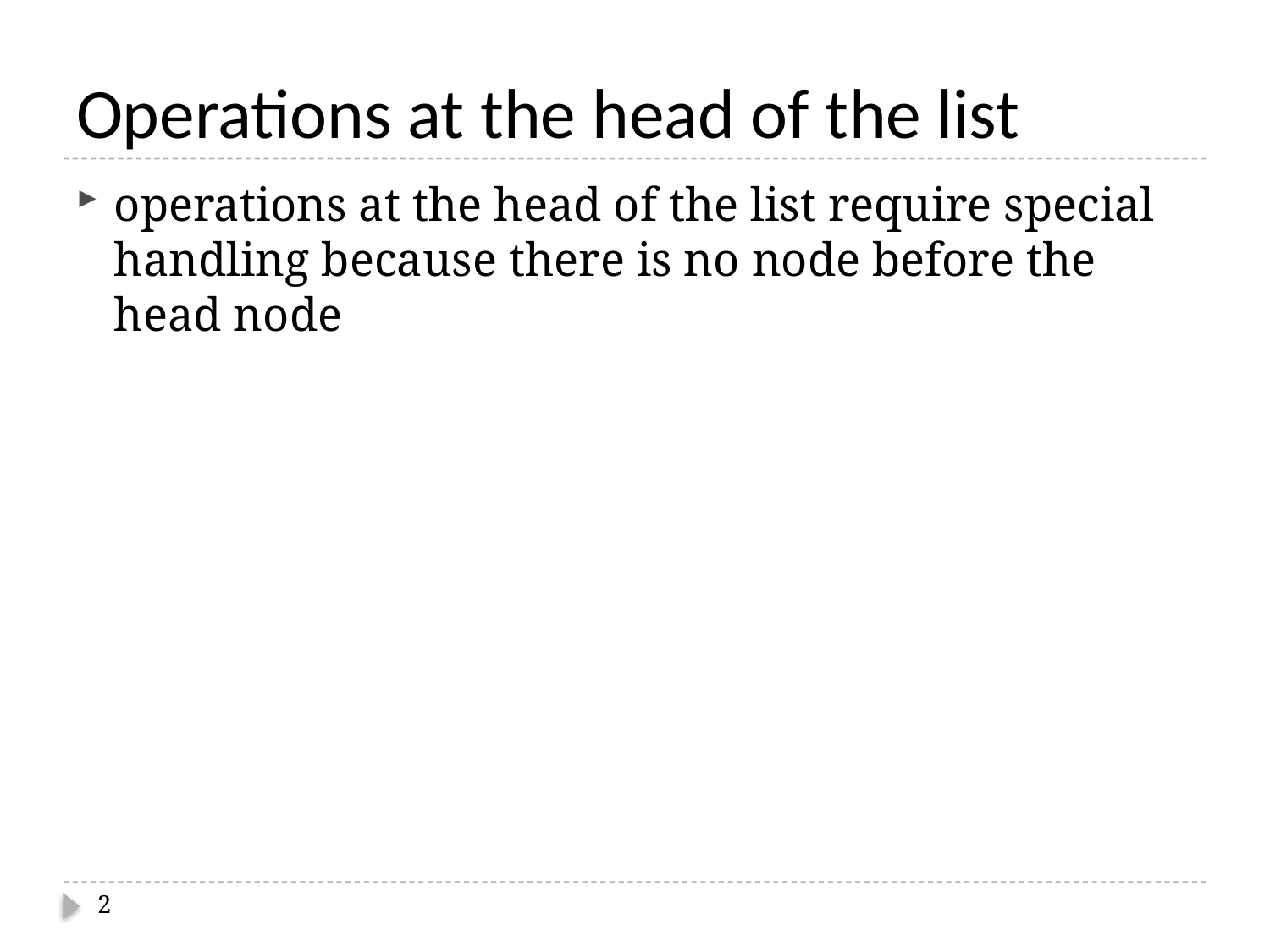

# Operations at the head of the list
operations at the head of the list require special handling because there is no node before the head node
2